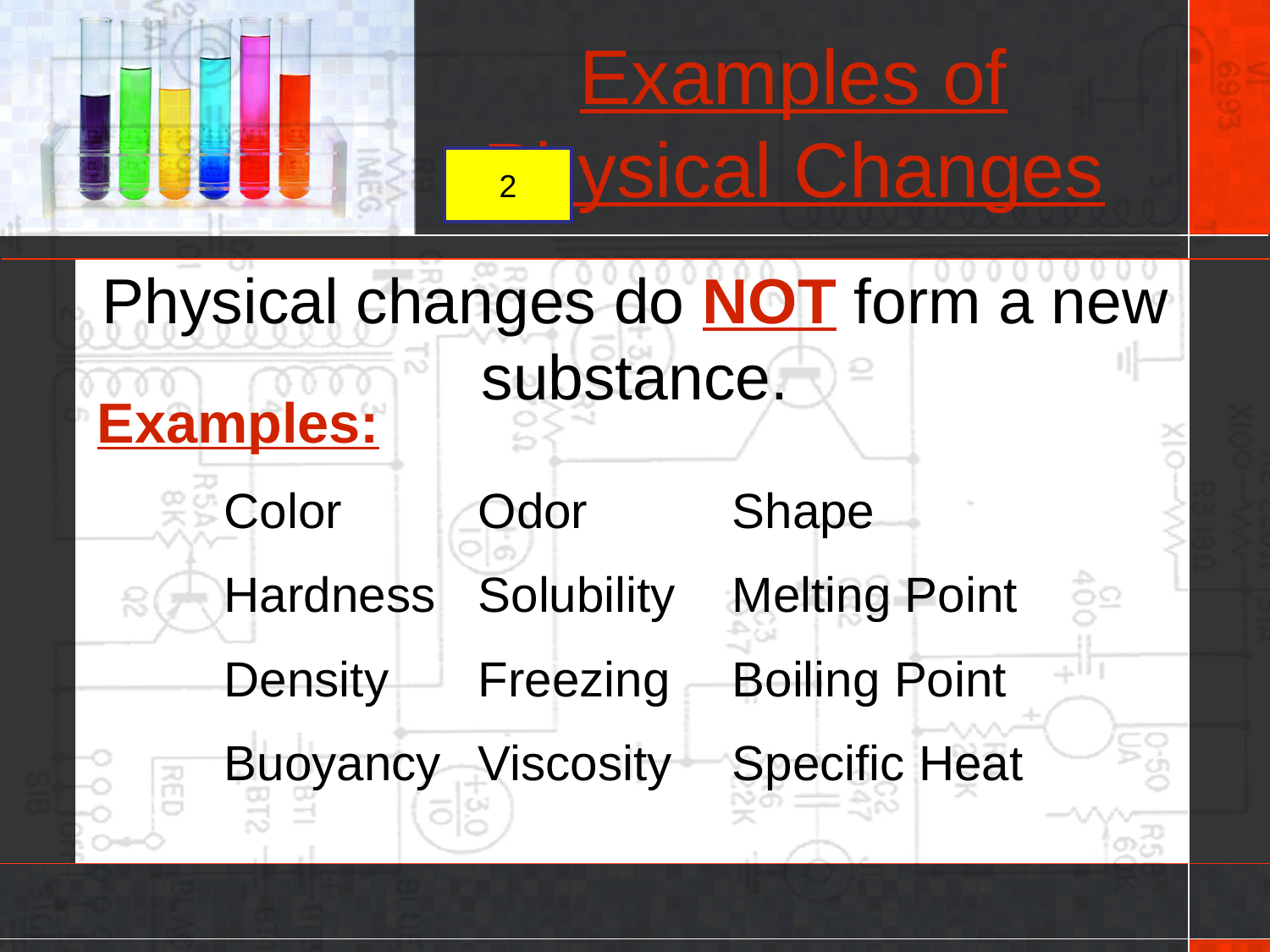

Examples of Physical Changes
2
Physical changes do NOT form a new substance.
Examples:
	Color		Odor		Shape
	Hardness	Solubility	Melting Point
	Density	Freezing 	Boiling Point
	Buoyancy	Viscosity	Specific Heat